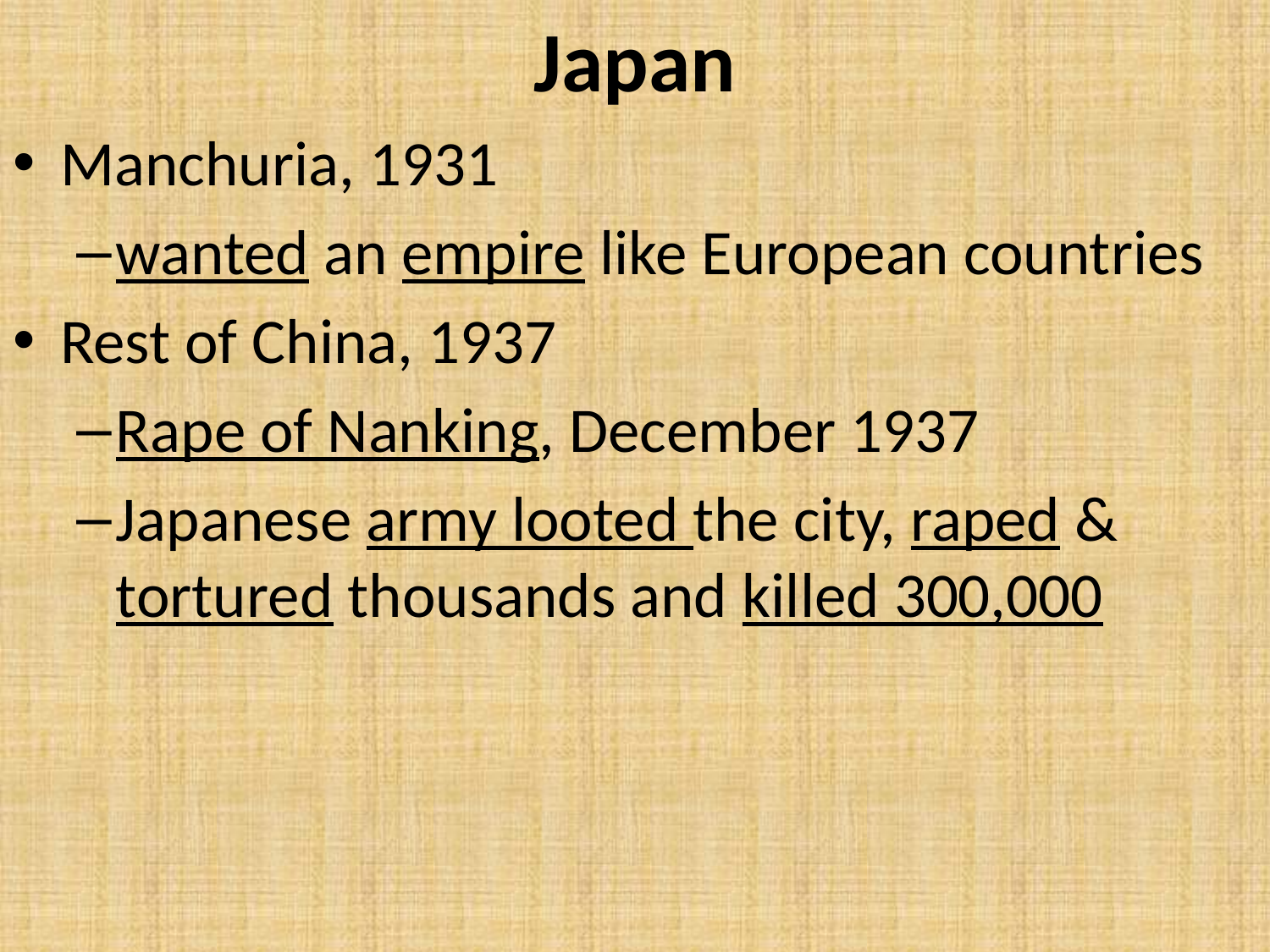

# Japan
Manchuria, 1931
wanted an empire like European countries
Rest of China, 1937
Rape of Nanking, December 1937
Japanese army looted the city, raped & tortured thousands and killed 300,000